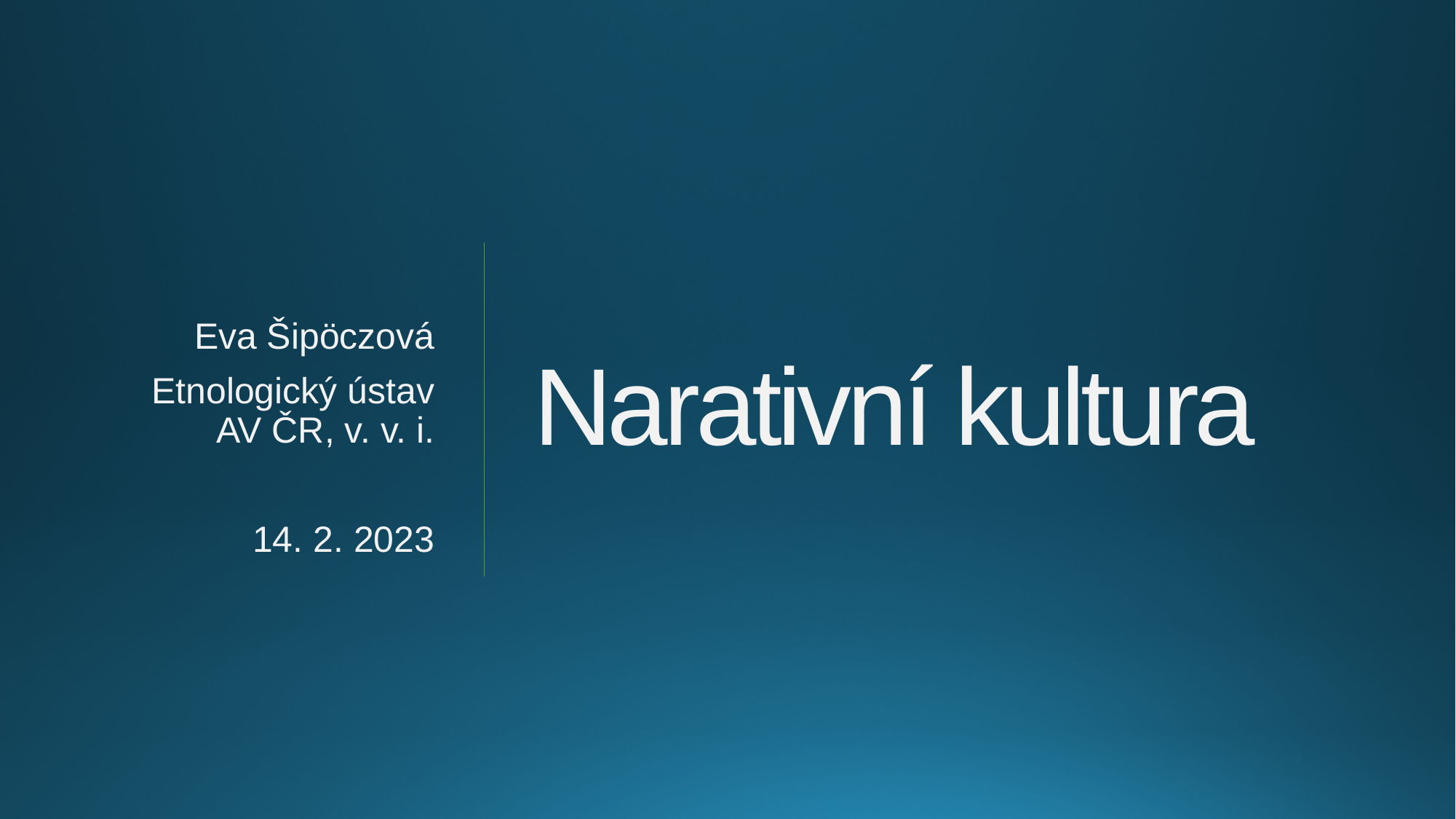

# Narativní kultura

Eva Šipöczová
Etnologický ústav AV ČR, v. v. i.

14. 2. 2023